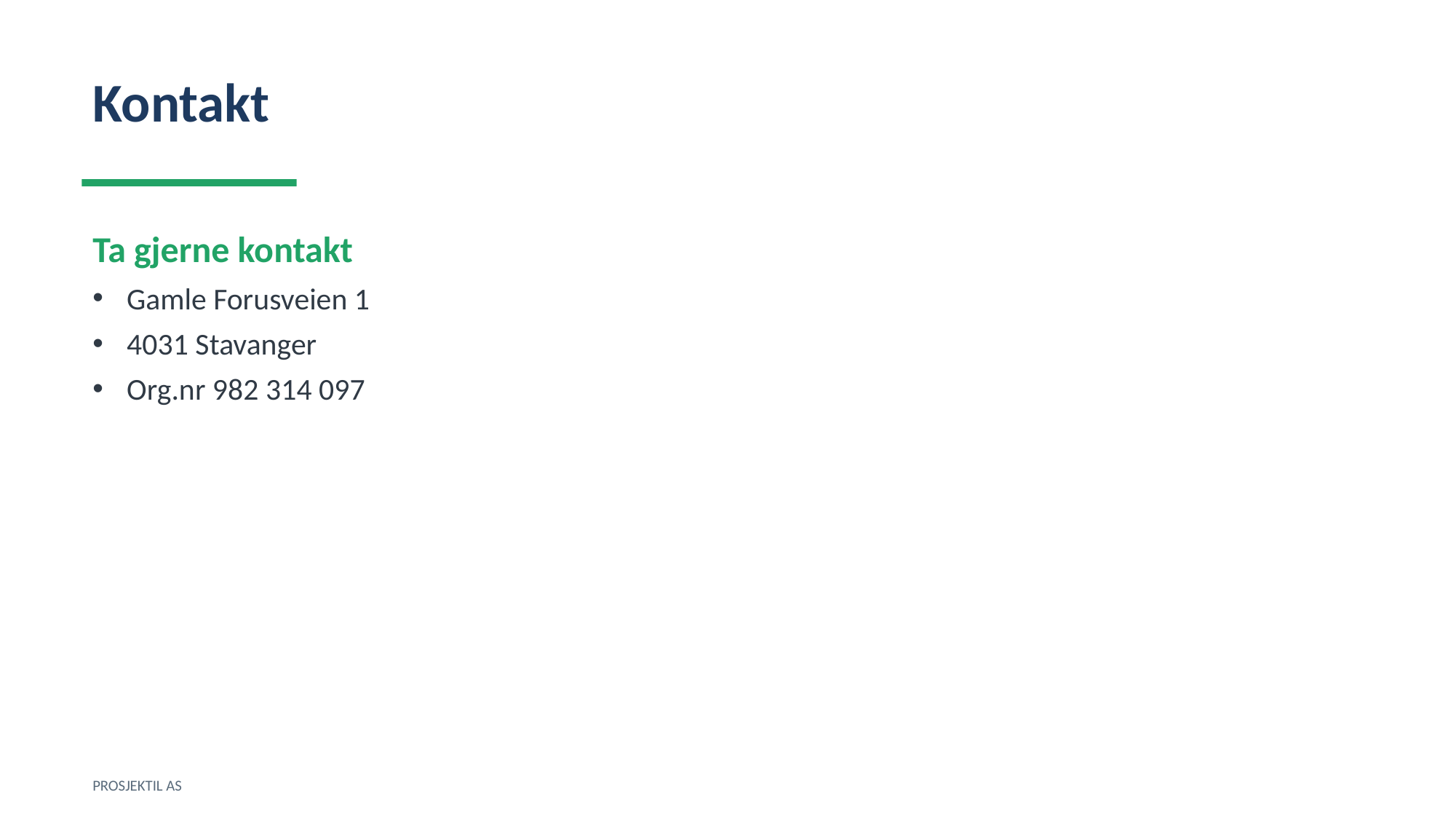

Kontakt

Ta gjerne kontakt
Gamle Forusveien 1
4031 Stavanger
Org.nr 982 314 097
PROSJEKTIL AS